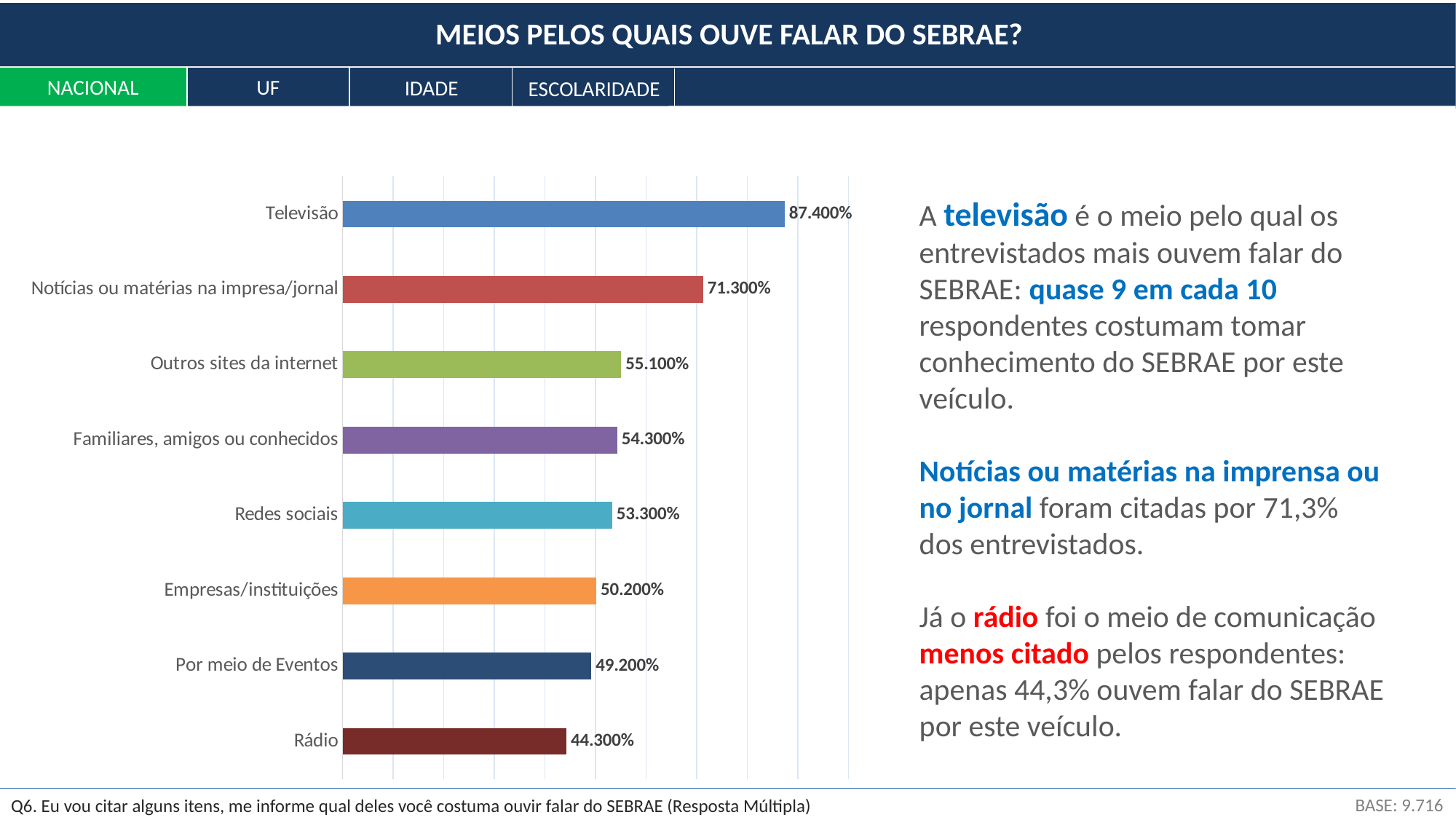

MEIOS PELOS QUAIS OUVE FALAR DO SEBRAE?
NACIONAL
UF
IDADE
ESCOLARIDADE

### Chart

| Category | Série 1 |
|---|---|
| Televisão | 0.874 |
| Notícias ou matérias na impresa/jornal | 0.713 |
| Outros sites da internet | 0.551 |
| Familiares, amigos ou conhecidos | 0.543 |
| Redes sociais | 0.533 |
| Empresas/instituições | 0.502 |
| Por meio de Eventos | 0.492 |
| Rádio | 0.443 |
A televisão é o meio pelo qual os entrevistados mais ouvem falar do SEBRAE: quase 9 em cada 10 respondentes costumam tomar conhecimento do SEBRAE por este veículo.

Notícias ou matérias na imprensa ou no jornal foram citadas por 71,3% dos entrevistados.

Já o rádio foi o meio de comunicação menos citado pelos respondentes: apenas 44,3% ouvem falar do SEBRAE por este veículo.

BASE: 9.716
Q6. Eu vou citar alguns itens, me informe qual deles você costuma ouvir falar do SEBRAE (Resposta Múltipla)